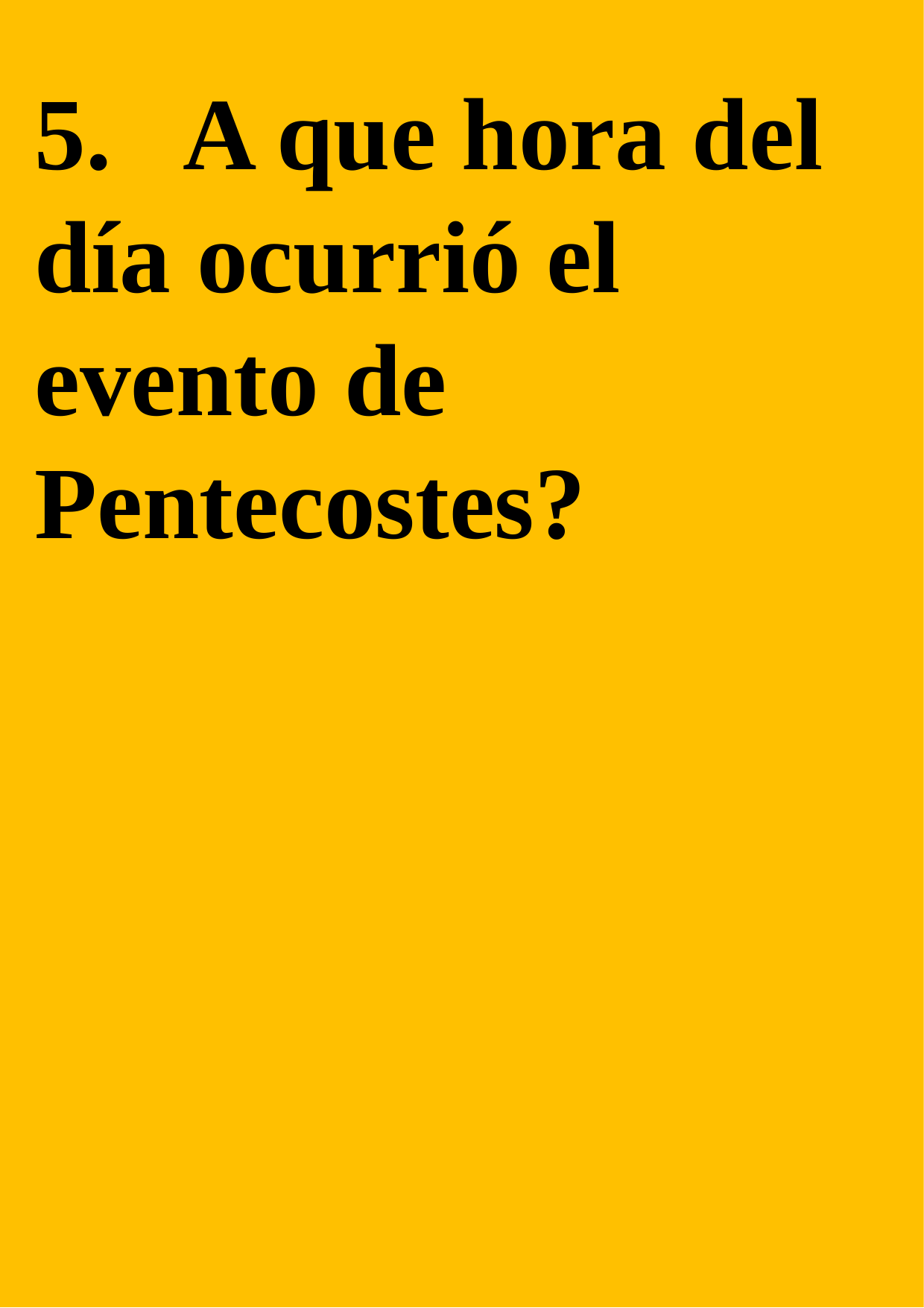

5.   A que hora del día ocurrió el evento de Pentecostes?